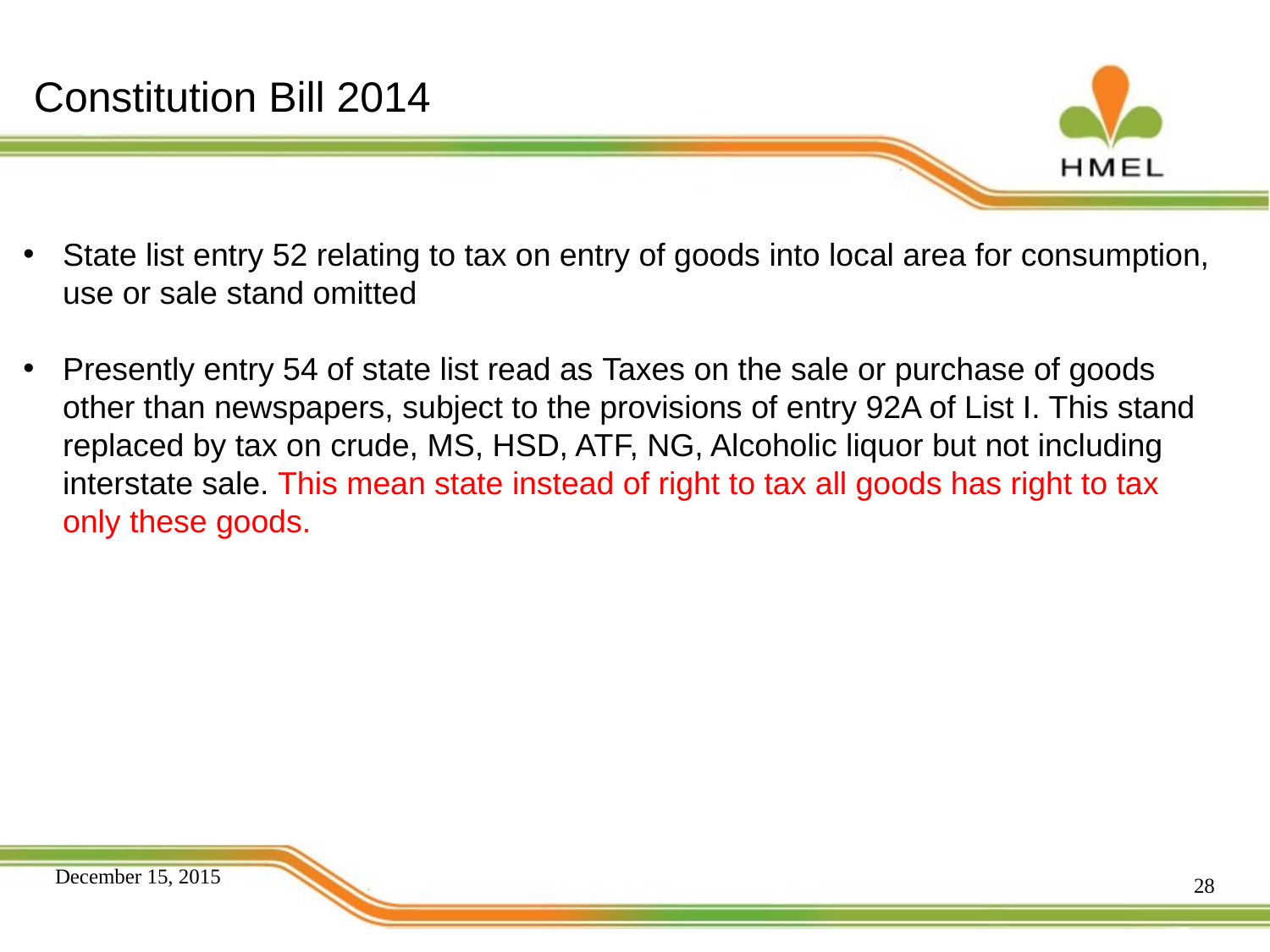

# Constitution Bill 2014

State list entry 52 relating to tax on entry of goods into local area for consumption, use or sale stand omitted

Presently entry 54 of state list read as Taxes on the sale or purchase of goods other than newspapers, subject to the provisions of entry 92A of List I. This stand replaced by tax on crude, MS, HSD, ATF, NG, Alcoholic liquor but not including interstate sale. This mean state instead of right to tax all goods has right to tax only these goods.

28
December 15, 2015